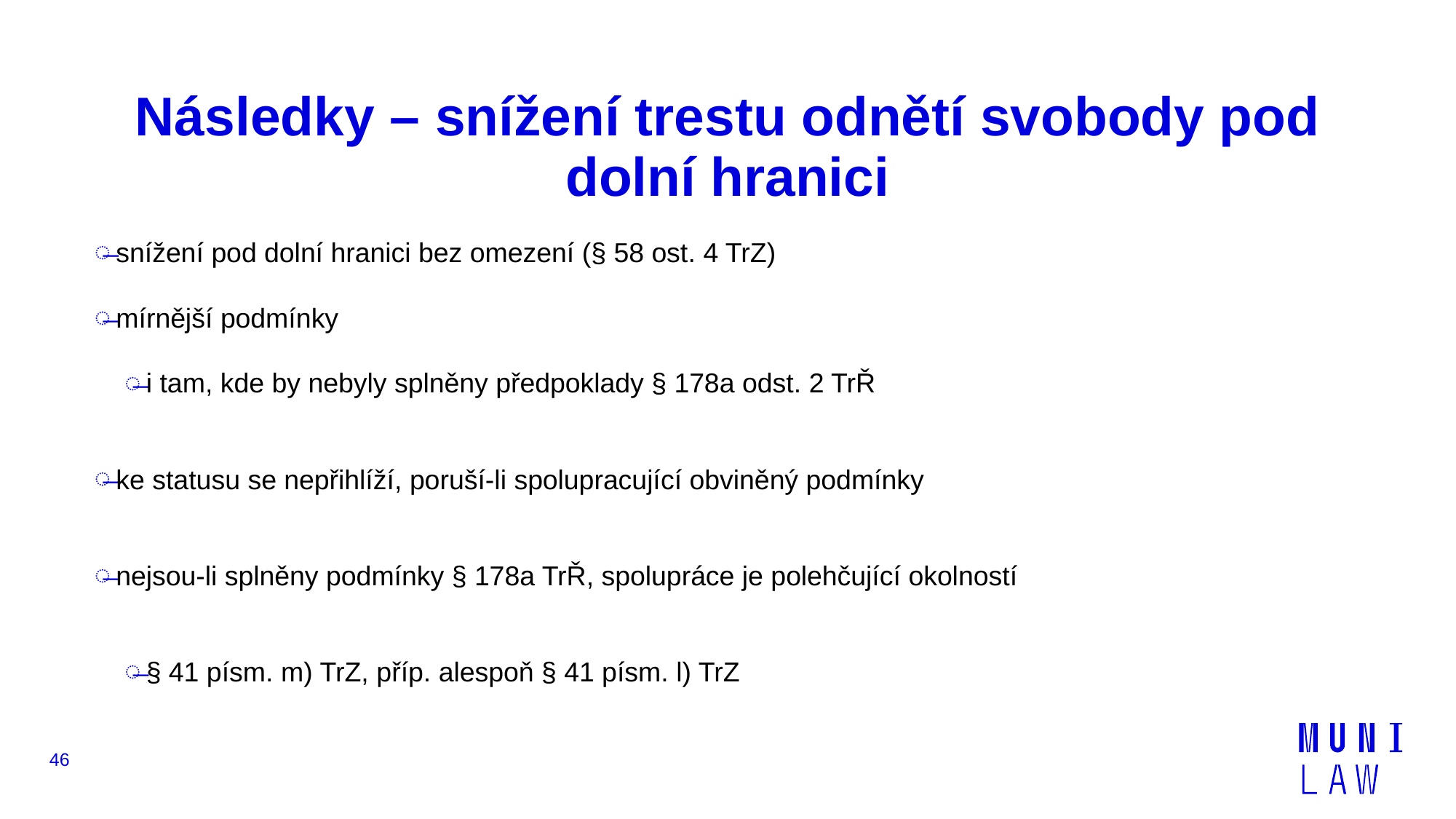

# Následky – snížení trestu odnětí svobody pod dolní hranici

snížení pod dolní hranici bez omezení (§ 58 ost. 4 TrZ)

mírnější podmínky

i tam, kde by nebyly splněny předpoklady § 178a odst. 2 TrŘ

ke statusu se nepřihlíží, poruší-li spolupracující obviněný podmínky

nejsou-li splněny podmínky § 178a TrŘ, spolupráce je polehčující okolností

§ 41 písm. m) TrZ, příp. alespoň § 41 písm. l) TrZ

46